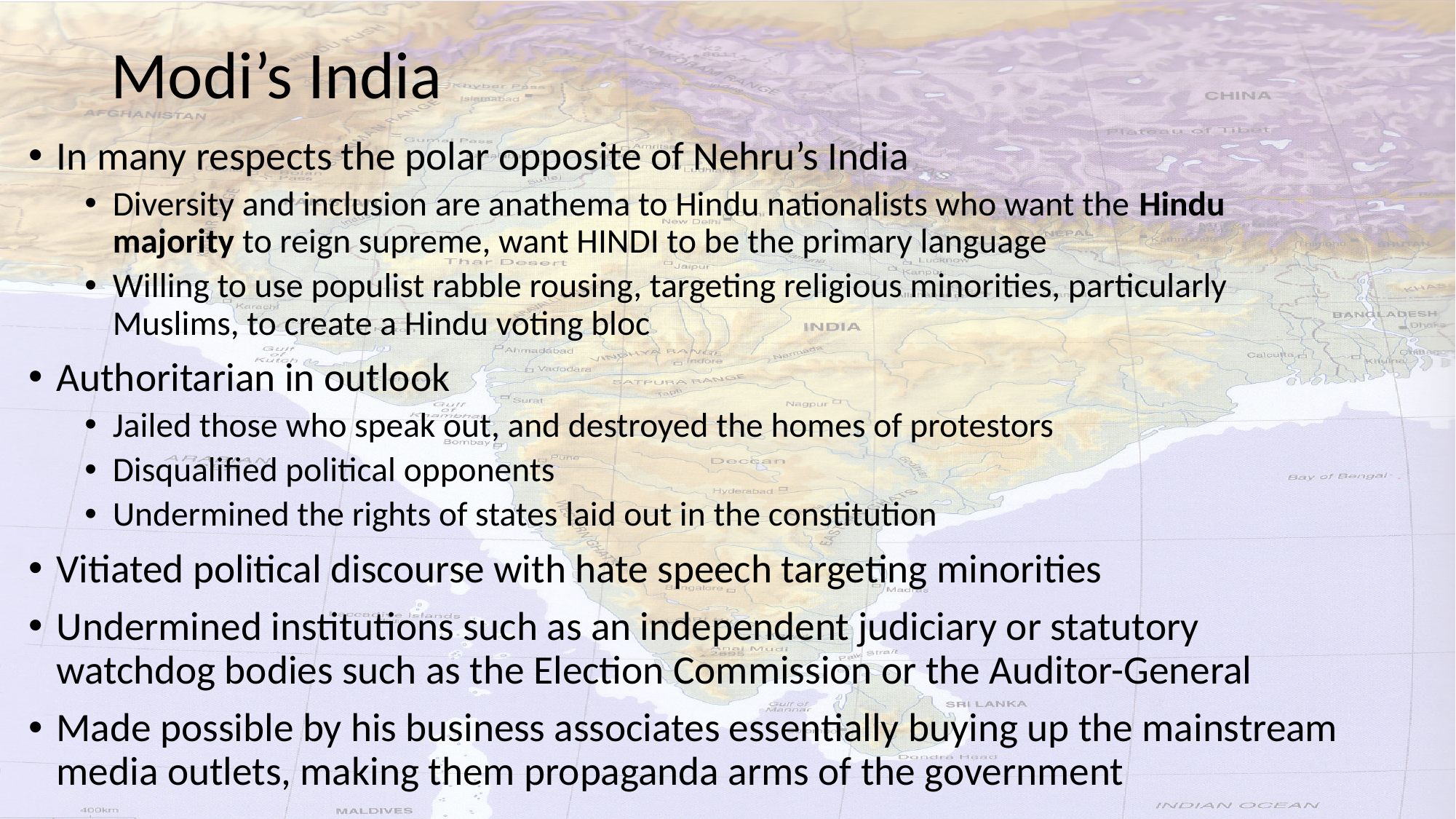

# Modi’s India
In many respects the polar opposite of Nehru’s India
Diversity and inclusion are anathema to Hindu nationalists who want the Hindu majority to reign supreme, want HINDI to be the primary language
Willing to use populist rabble rousing, targeting religious minorities, particularly Muslims, to create a Hindu voting bloc
Authoritarian in outlook
Jailed those who speak out, and destroyed the homes of protestors
Disqualified political opponents
Undermined the rights of states laid out in the constitution
Vitiated political discourse with hate speech targeting minorities
Undermined institutions such as an independent judiciary or statutory watchdog bodies such as the Election Commission or the Auditor-General
Made possible by his business associates essentially buying up the mainstream media outlets, making them propaganda arms of the government